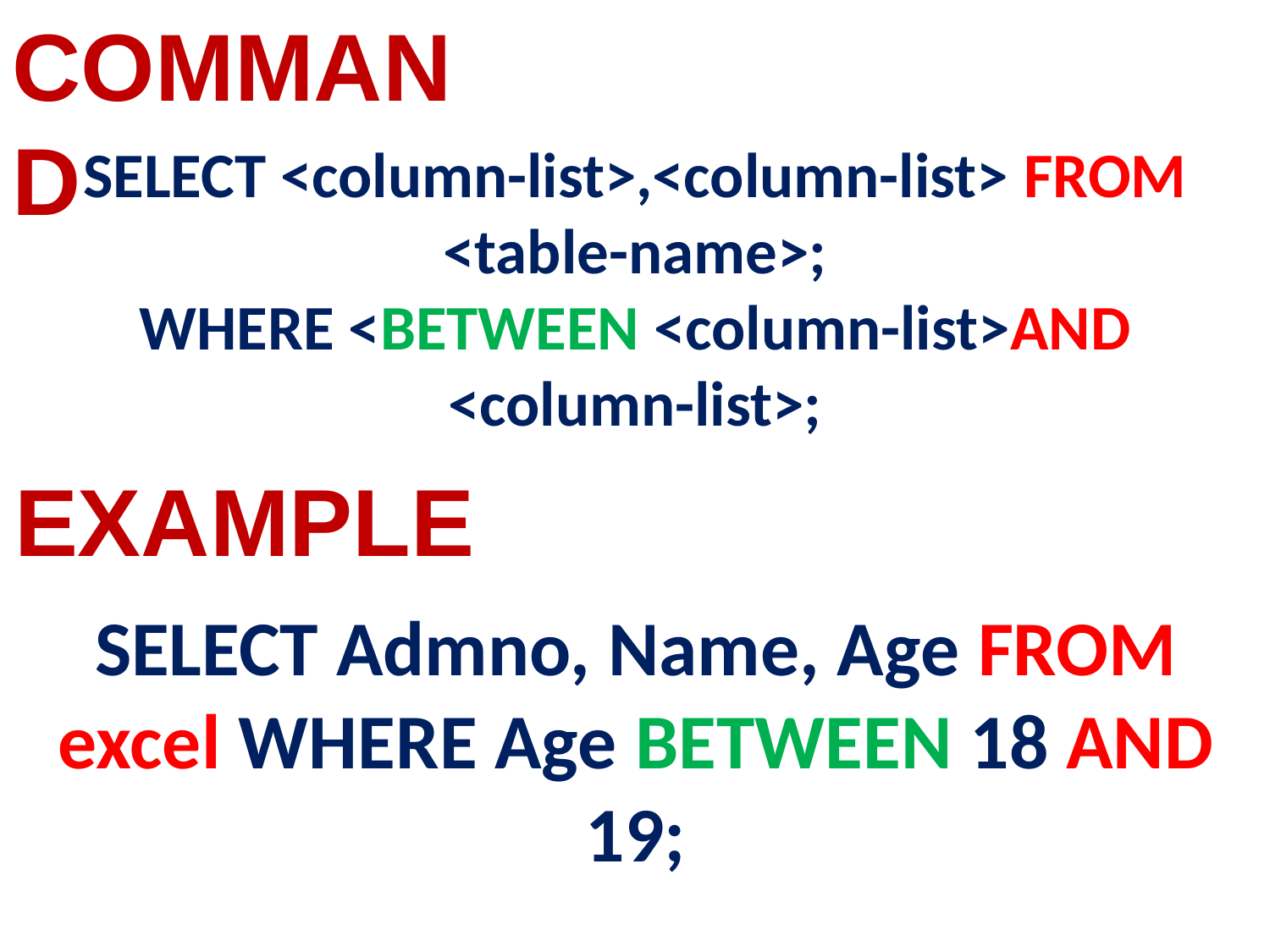

COMMAND
SELECT <column-list>,<column-list> FROM <table-name>;
WHERE <BETWEEN <column-list>AND <column-list>;
EXAMPLE
SELECT Admno, Name, Age FROM excel WHERE Age BETWEEN 18 AND 19;